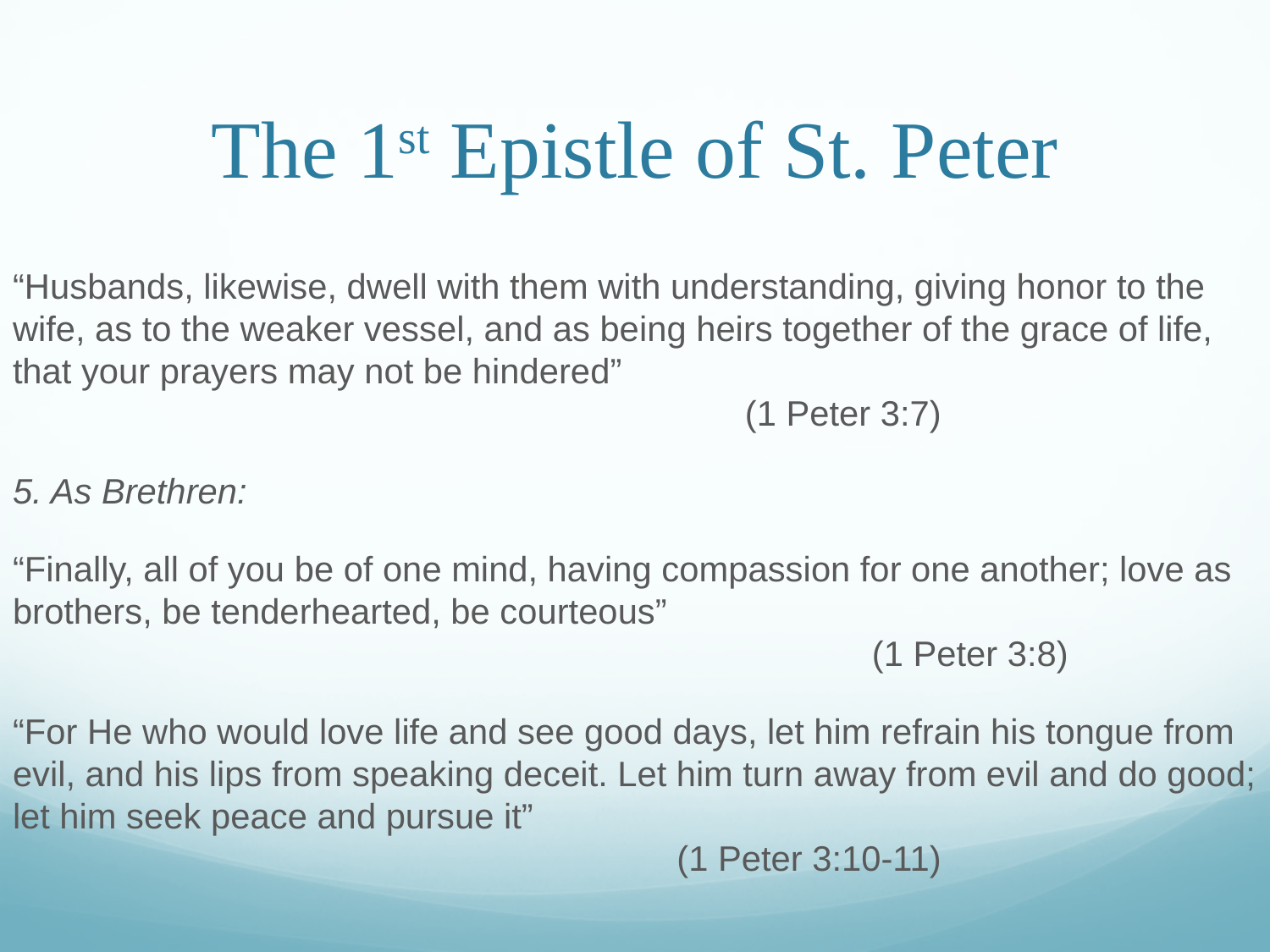

# The 1st Epistle of St. Peter
“Husbands, likewise, dwell with them with understanding, giving honor to the wife, as to the weaker vessel, and as being heirs together of the grace of life, that your prayers may not be hindered”	    									          (1 Peter 3:7)
5. As Brethren:
“Finally, all of you be of one mind, having compassion for one another; love as brothers, be tenderhearted, be courteous”										          (1 Peter 3:8)
“For He who would love life and see good days, let him refrain his tongue from evil, and his lips from speaking deceit. Let him turn away from evil and do good; let him seek peace and pursue it”										   (1 Peter 3:10-11)